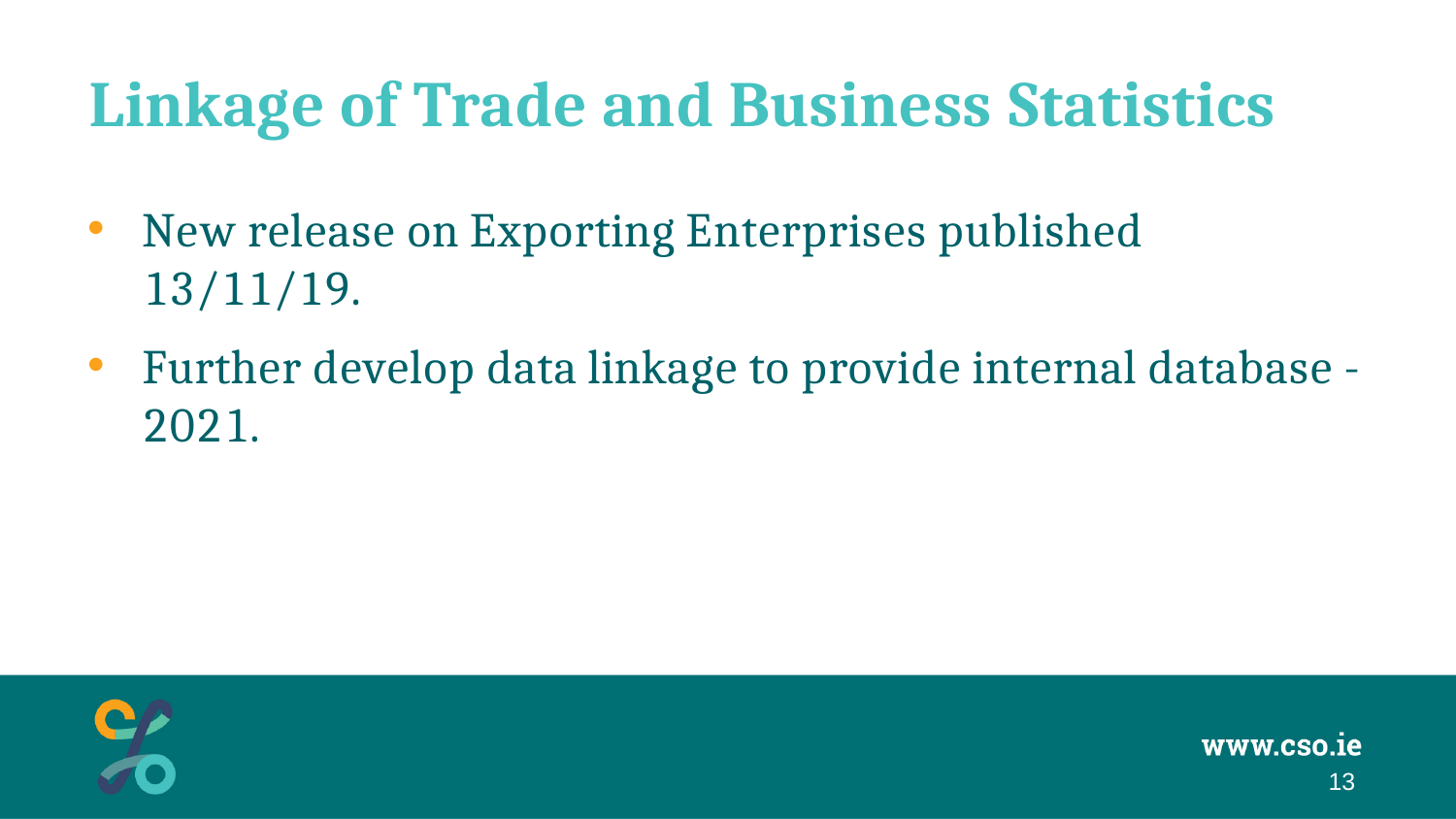

# Linkage of Trade and Business Statistics
New release on Exporting Enterprises published 13/11/19.
Further develop data linkage to provide internal database - 2021.
13